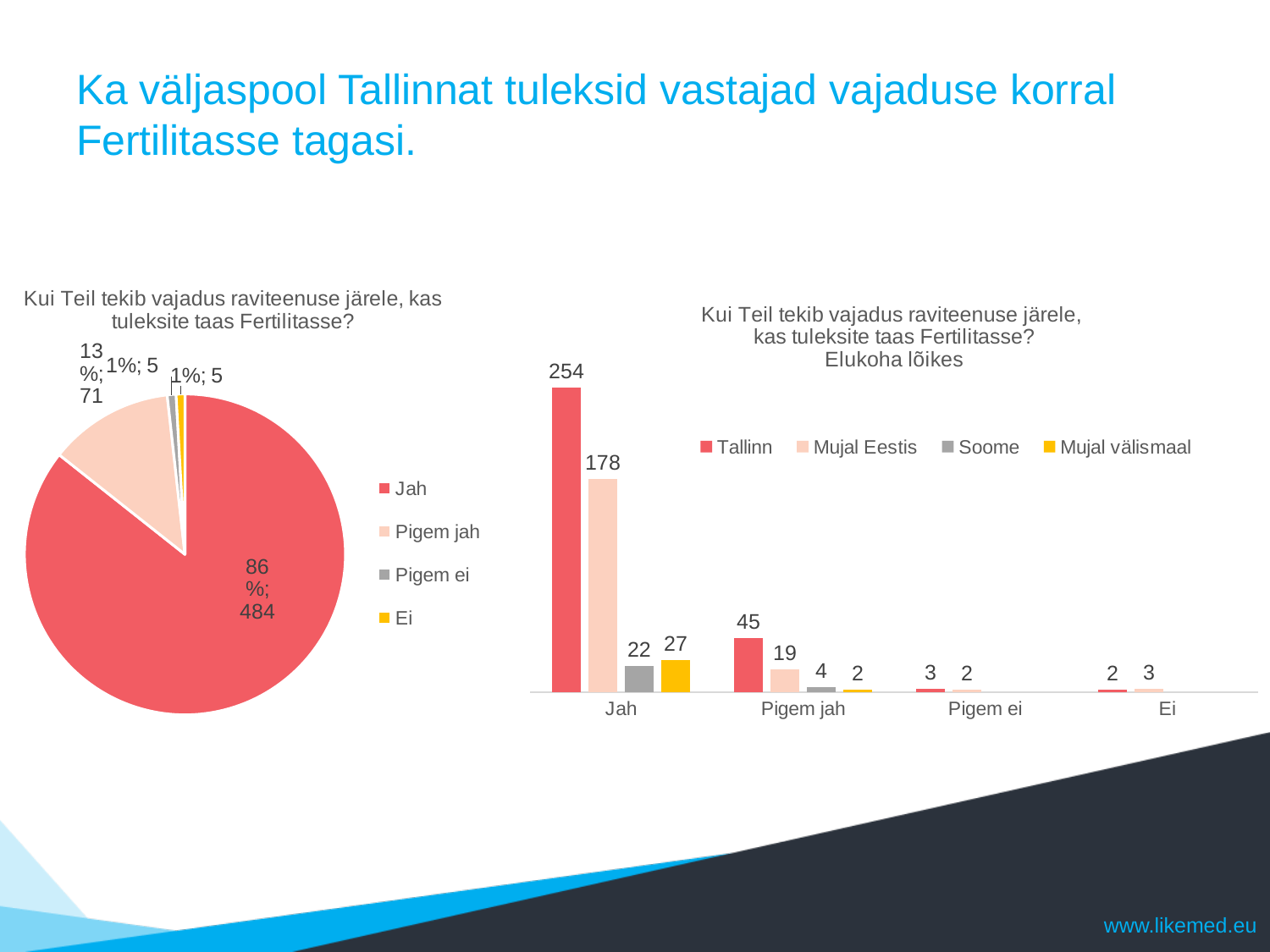

# Ka väljaspool Tallinnat tuleksid vastajad vajaduse korral Fertilitasse tagasi.

### Chart: Kui Teil tekib vajadus raviteenuse järele, kas tuleksite taas Fertilitasse?

| Category | Total |
|---|---|
| Jah | 484.0 |
| Pigem jah | 71.0 |
| Pigem ei | 5.0 |
| Ei | 5.0 |

### Chart: Kui Teil tekib vajadus raviteenuse järele,
 kas tuleksite taas Fertilitasse?
Elukoha lõikes

| Category | Tallinn | Mujal Eestis | Soome | Mujal välismaal |
|---|---|---|---|---|
| Jah | 254.0 | 178.0 | 22.0 | 27.0 |
| Pigem jah | 45.0 | 19.0 | 4.0 | 2.0 |
| Pigem ei | 3.0 | 2.0 | None | None |
| Ei | 2.0 | 3.0 | None | None |
www.likemed.eu